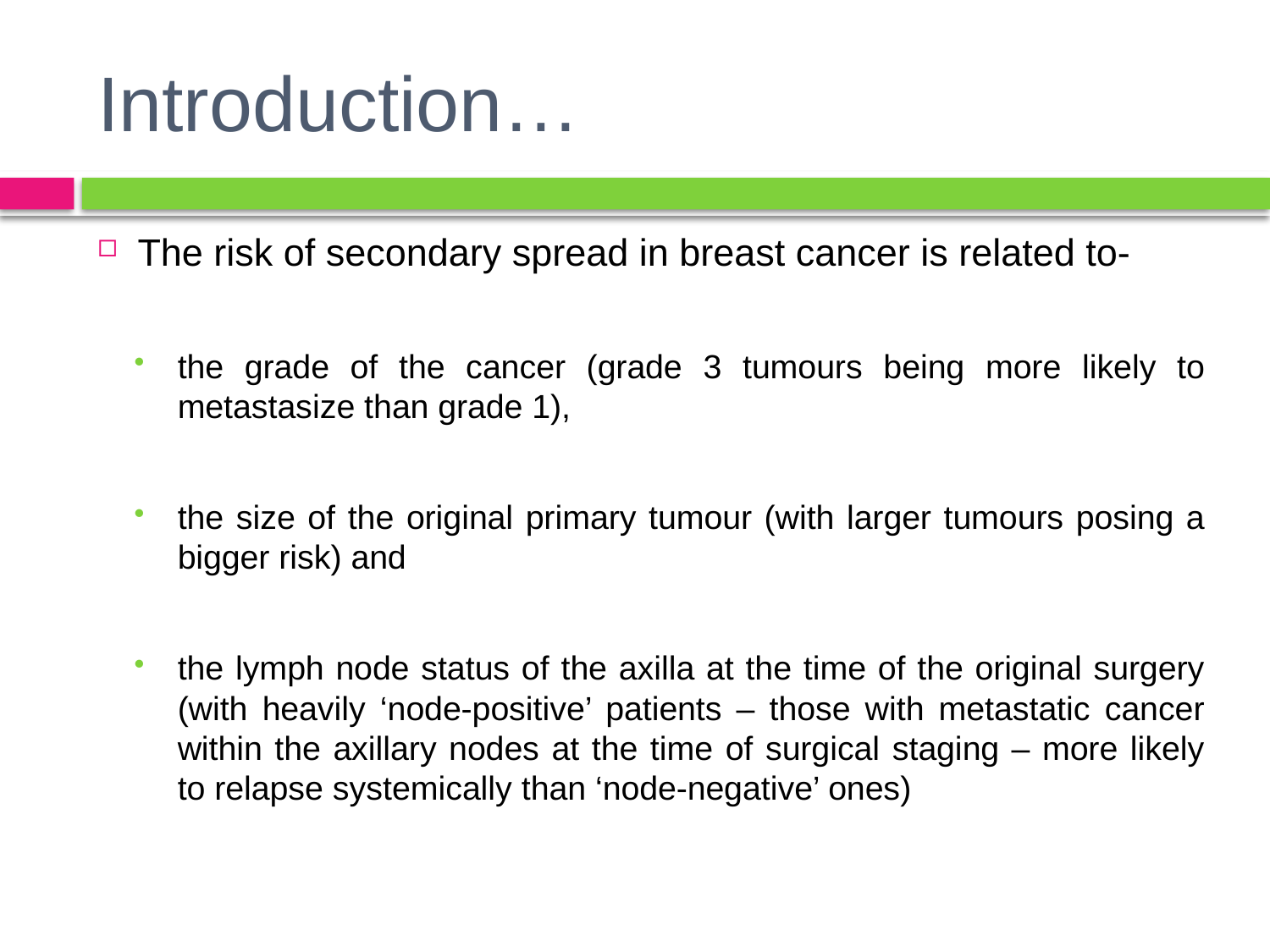

# Introduction…
The risk of secondary spread in breast cancer is related to-

the grade of the cancer (grade 3 tumours being more likely to metastasize than grade 1),

the size of the original primary tumour (with larger tumours posing a bigger risk) and

the lymph node status of the axilla at the time of the original surgery (with heavily ‘node-positive’ patients – those with metastatic cancer within the axillary nodes at the time of surgical staging – more likely to relapse systemically than ‘node-negative’ ones)